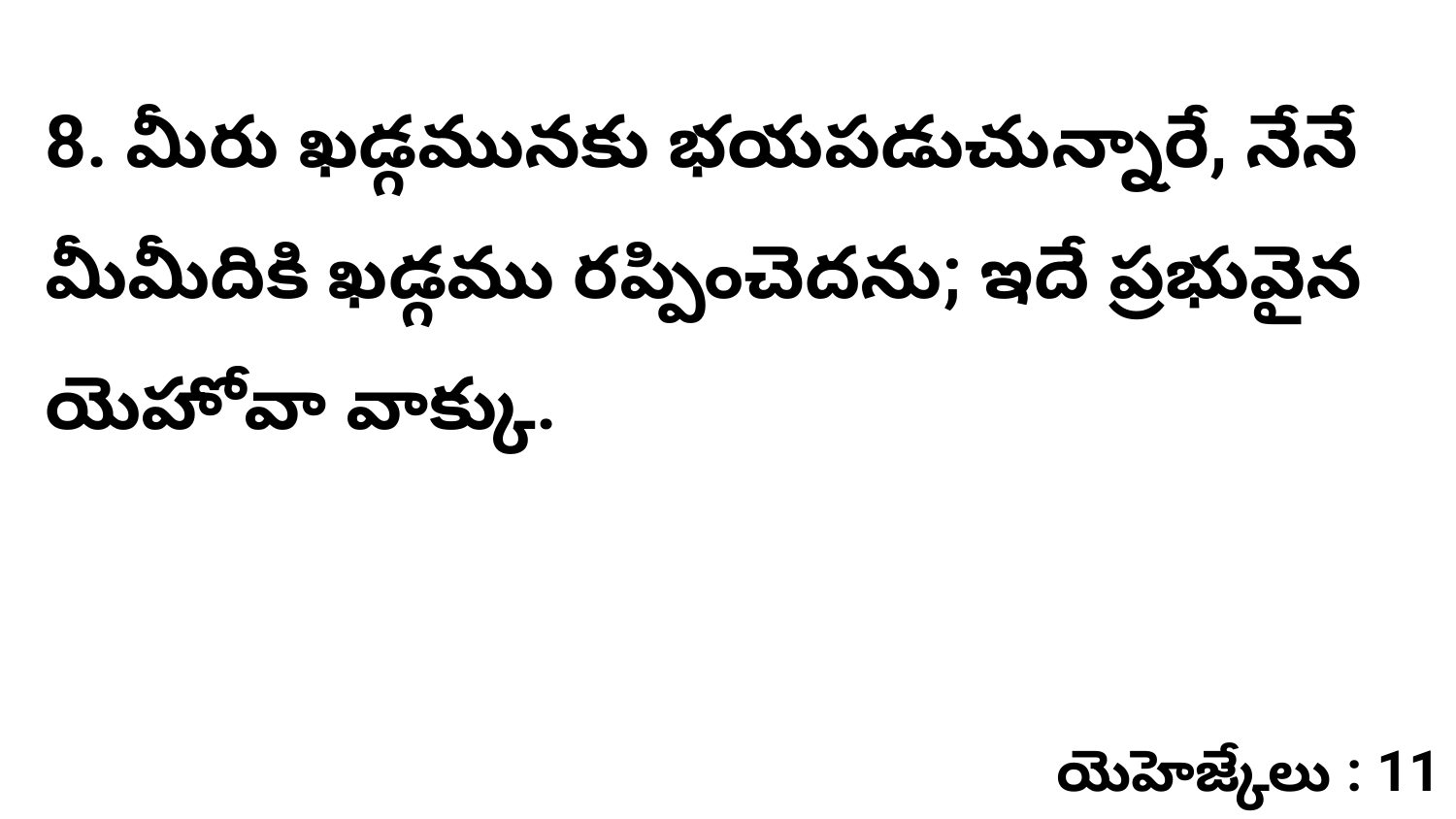

8. మీరు ఖడ్గమునకు భయపడుచున్నారే, నేనే మీమీదికి ఖడ్గము రప్పించెదను; ఇదే ప్రభువైన యెహోవా వాక్కు.
యెహెజ్కేలు : 11